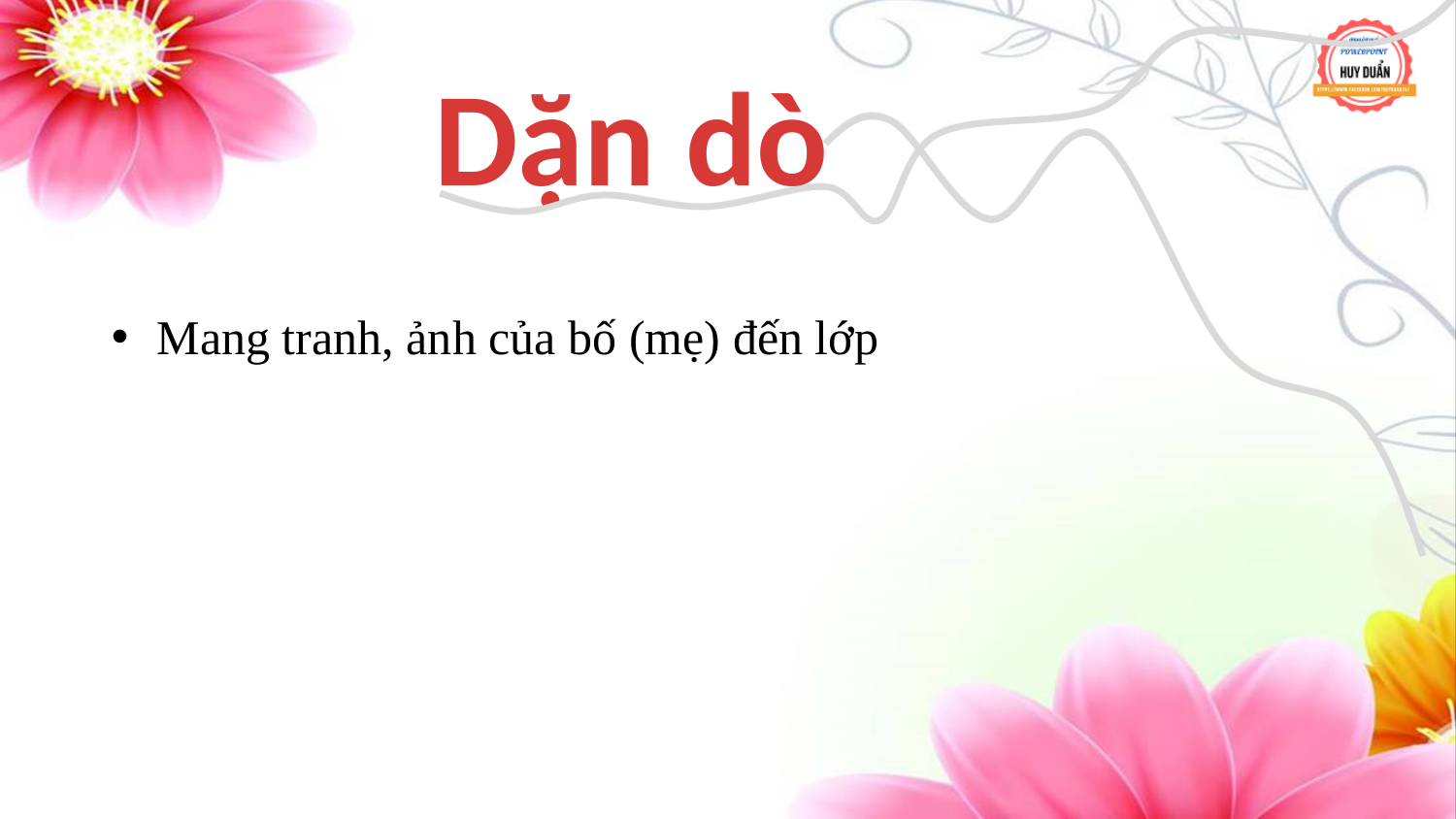

Dặn dò

Mang tranh, ảnh của bố (mẹ) đến lớp